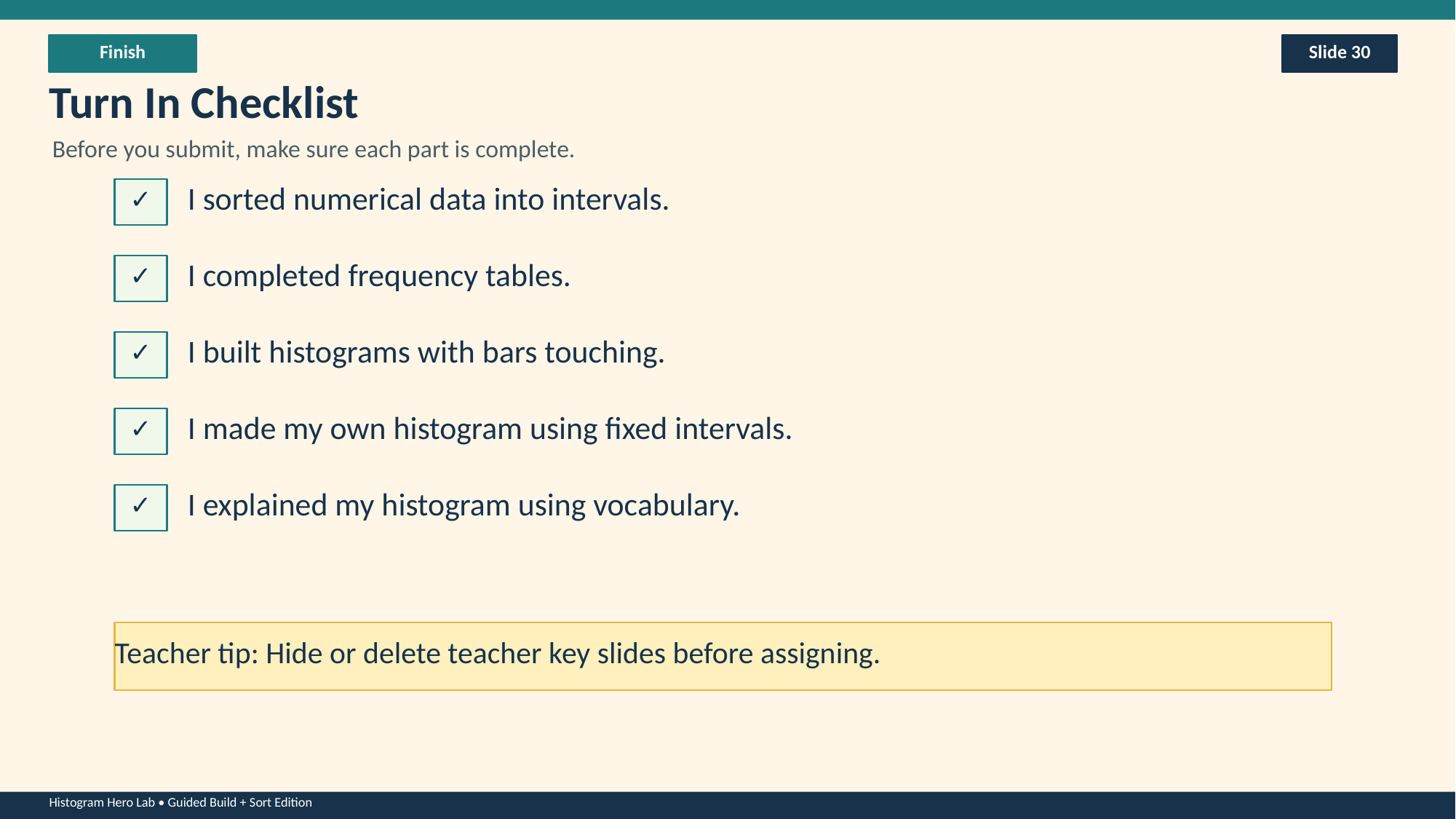

Finish
Slide 30
Turn In Checklist
Before you submit, make sure each part is complete.
✓
I sorted numerical data into intervals.
✓
I completed frequency tables.
✓
I built histograms with bars touching.
✓
I made my own histogram using fixed intervals.
✓
I explained my histogram using vocabulary.
Teacher tip: Hide or delete teacher key slides before assigning.

Histogram Hero Lab • Guided Build + Sort Edition